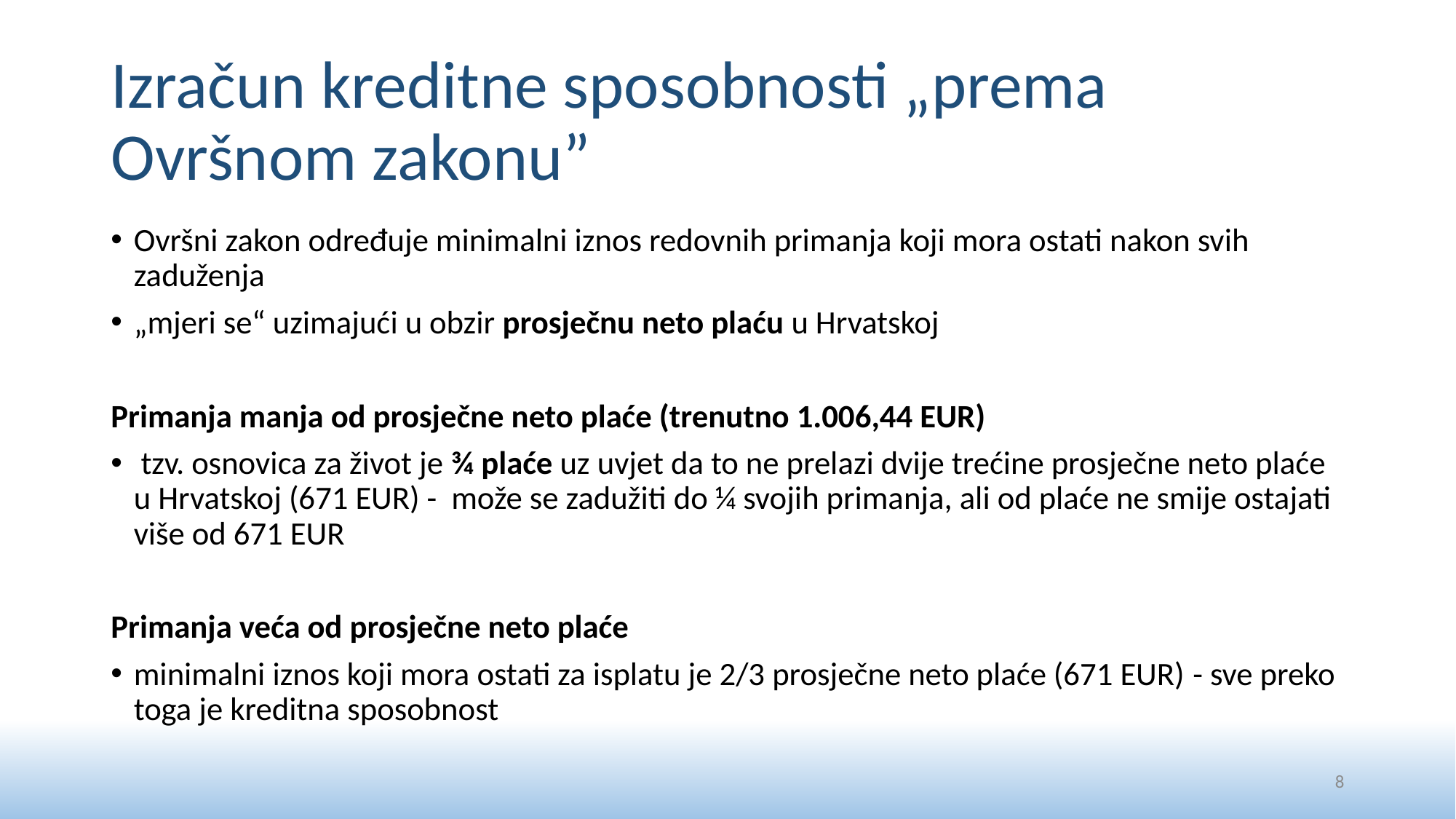

# Izračun kreditne sposobnosti „prema Ovršnom zakonu”
Ovršni zakon određuje minimalni iznos redovnih primanja koji mora ostati nakon svih zaduženja
„mjeri se“ uzimajući u obzir prosječnu neto plaću u Hrvatskoj

Primanja manja od prosječne neto plaće (trenutno 1.006,44 EUR)
 tzv. osnovica za život je ¾ plaće uz uvjet da to ne prelazi dvije trećine prosječne neto plaće u Hrvatskoj (671 EUR) -  može se zadužiti do ¼ svojih primanja, ali od plaće ne smije ostajati više od 671 EUR

Primanja veća od prosječne neto plaće
minimalni iznos koji mora ostati za isplatu je 2/3 prosječne neto plaće (671 EUR) - sve preko toga je kreditna sposobnost

8